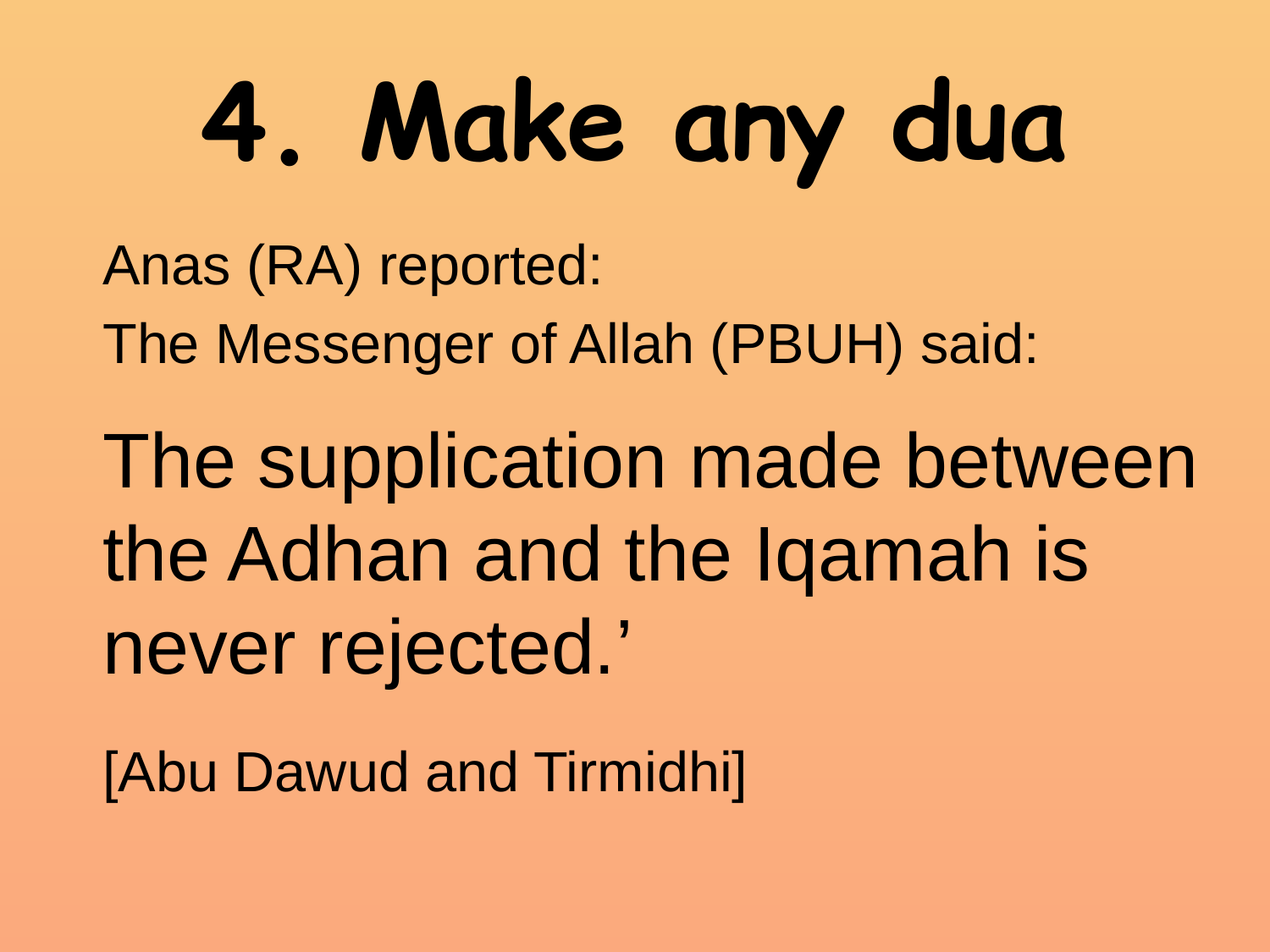

# 4. Make any dua
	Anas (RA) reported:
	The Messenger of Allah (PBUH) said:

	The supplication made between the Adhan and the Iqamah is never rejected.’

 	[Abu Dawud and Tirmidhi]